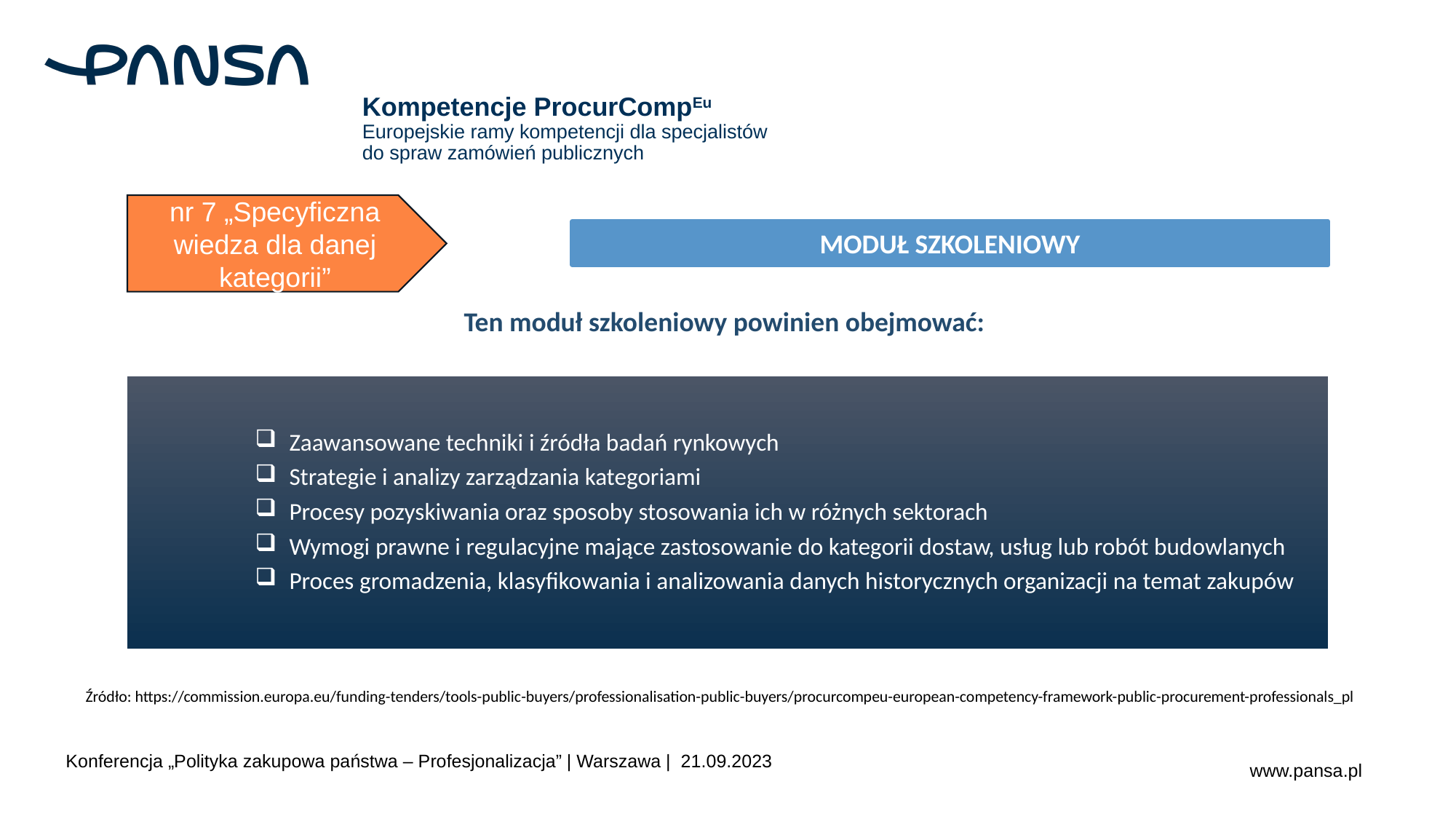

# Kompetencje ProcurCompEu Europejskie ramy kompetencji dla specjalistów do spraw zamówień publicznych
nr 7 „Specyficzna wiedza dla danej kategorii”
MODUŁ SZKOLENIOWY
Ten moduł szkoleniowy powinien obejmować:
Zaawansowane techniki i źródła badań rynkowych
Strategie i analizy zarządzania kategoriami
Procesy pozyskiwania oraz sposoby stosowania ich w różnych sektorach
Wymogi prawne i regulacyjne mające zastosowanie do kategorii dostaw, usług lub robót budowlanych
Proces gromadzenia, klasyfikowania i analizowania danych historycznych organizacji na temat zakupów
Źródło: https://commission.europa.eu/funding-tenders/tools-public-buyers/professionalisation-public-buyers/procurcompeu-european-competency-framework-public-procurement-professionals_pl
Konferencja „Polityka zakupowa państwa – Profesjonalizacja” | Warszawa |  21.09.2023